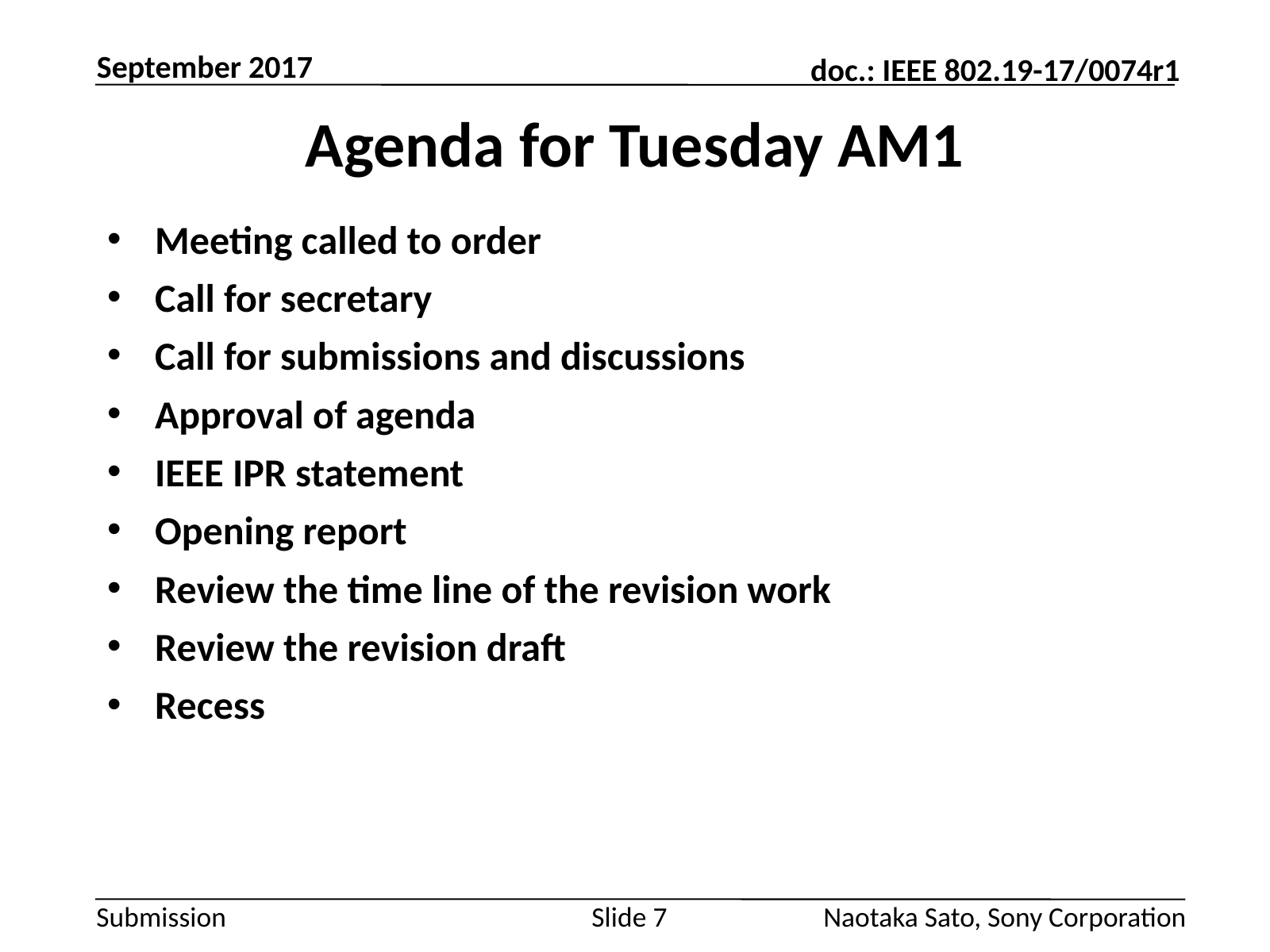

September 2017
# Agenda for Tuesday AM1
Meeting called to order
Call for secretary
Call for submissions and discussions
Approval of agenda
IEEE IPR statement
Opening report
Review the time line of the revision work
Review the revision draft
Recess
Slide 7
Naotaka Sato, Sony Corporation